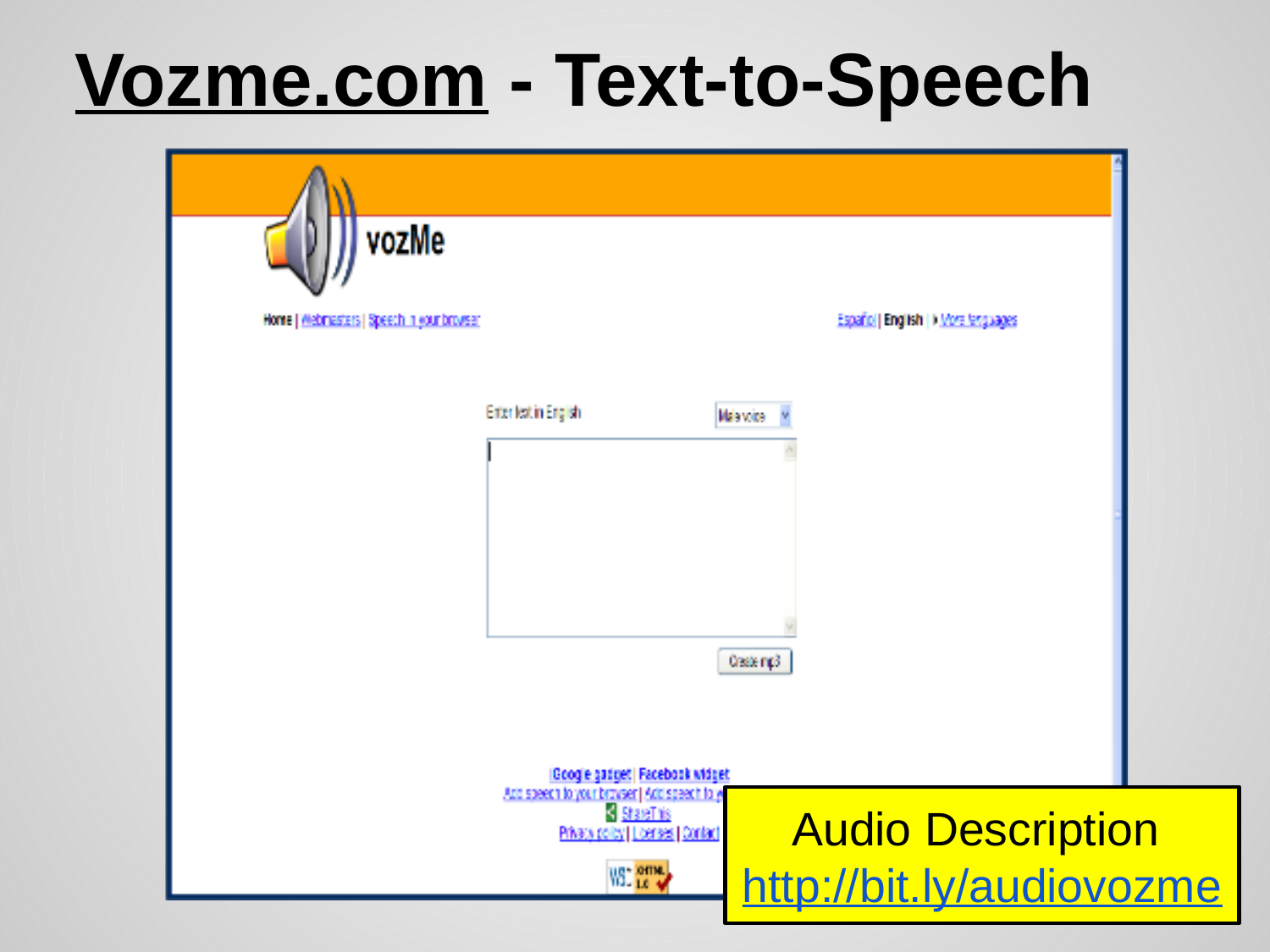

# Vozme.com - Text-to-Speech

Audio Description
http://bit.ly/audiovozme